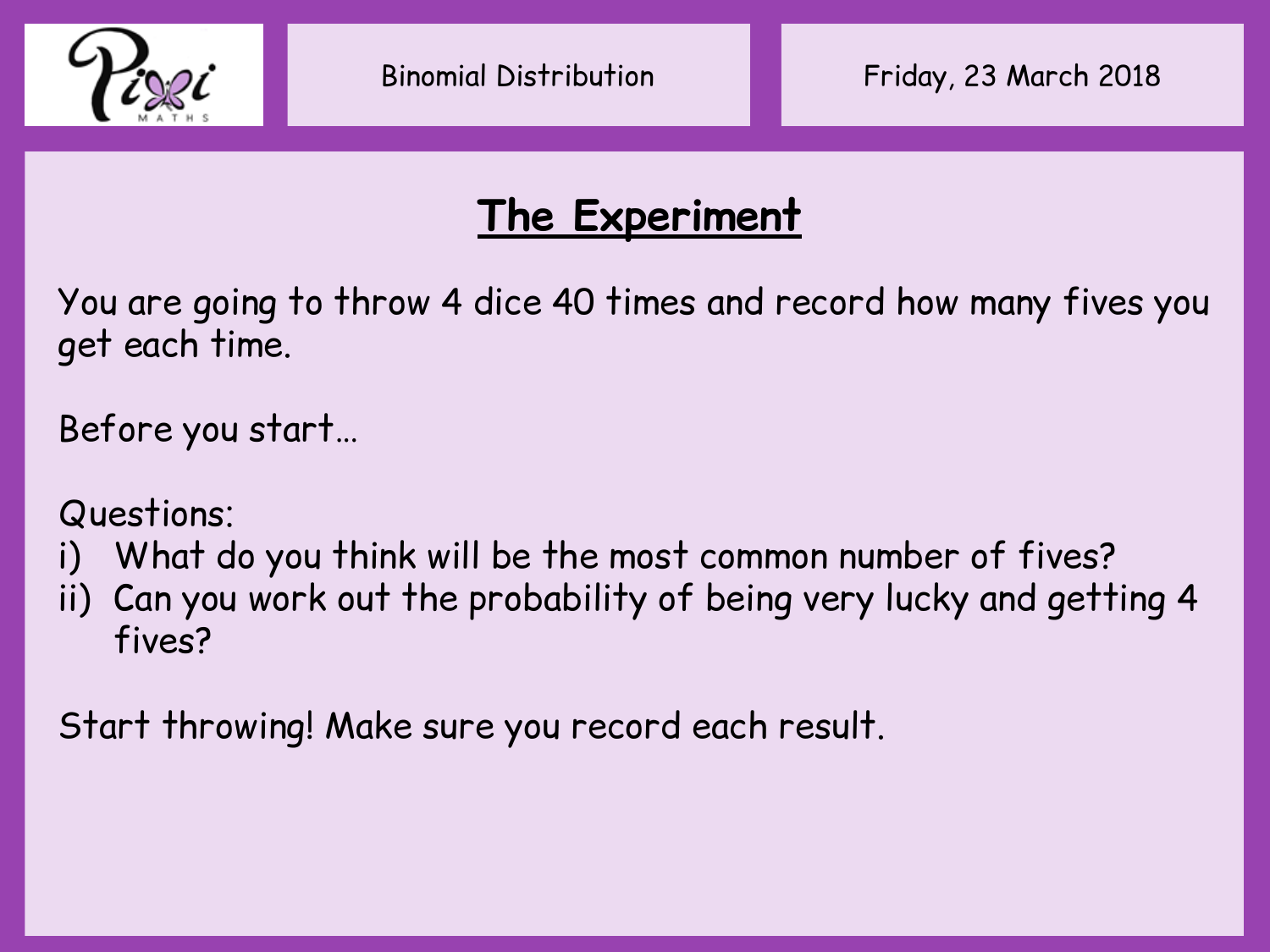

The Experiment
You are going to throw 4 dice 40 times and record how many fives you get each time.

Before you start…

Questions:
What do you think will be the most common number of fives?
Can you work out the probability of being very lucky and getting 4 fives?

Start throwing! Make sure you record each result.